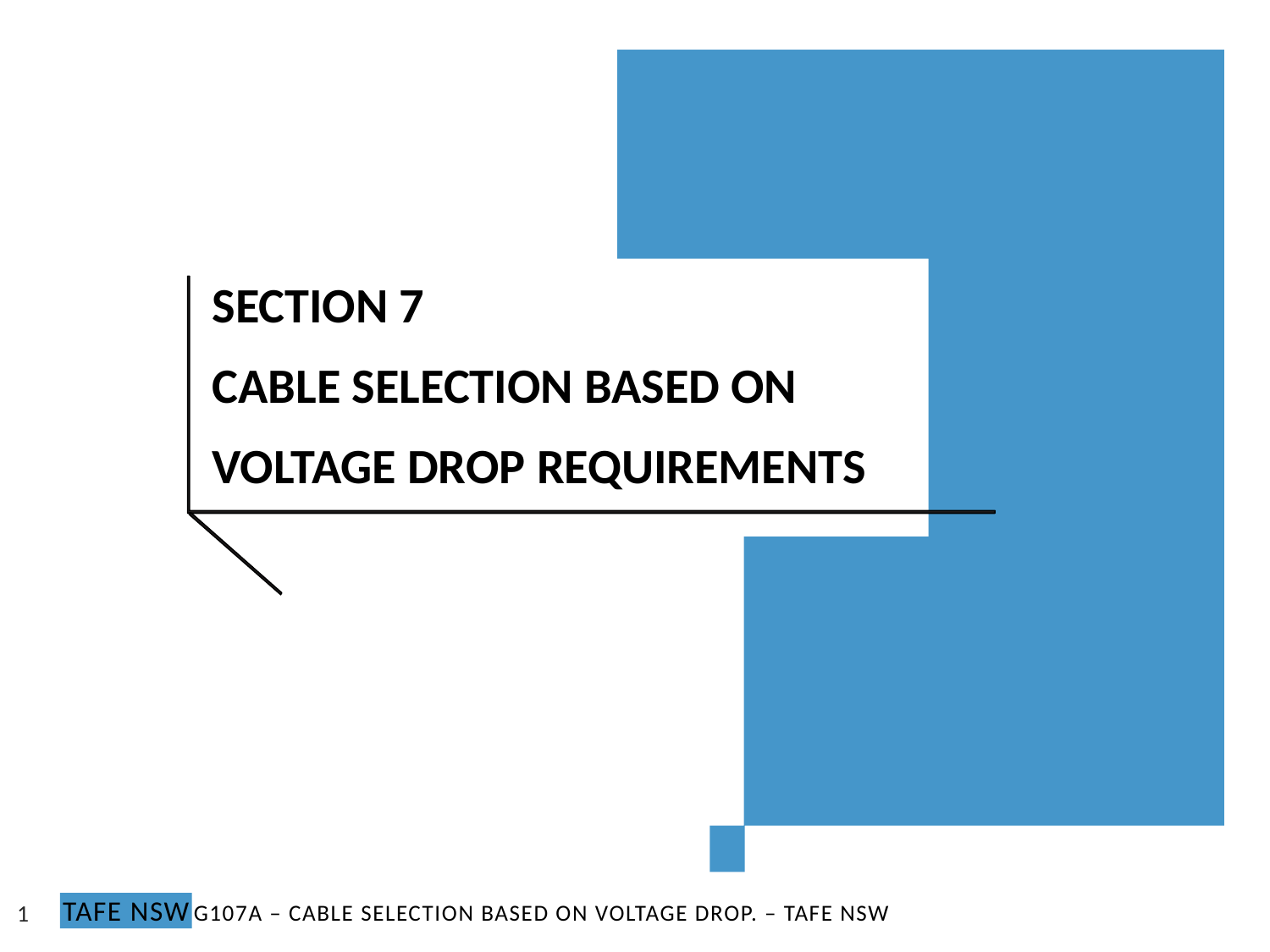

SECTION 7
CABLE SELECTION BASED ON
VOLTAGE DROP REQUIREMENTS

1